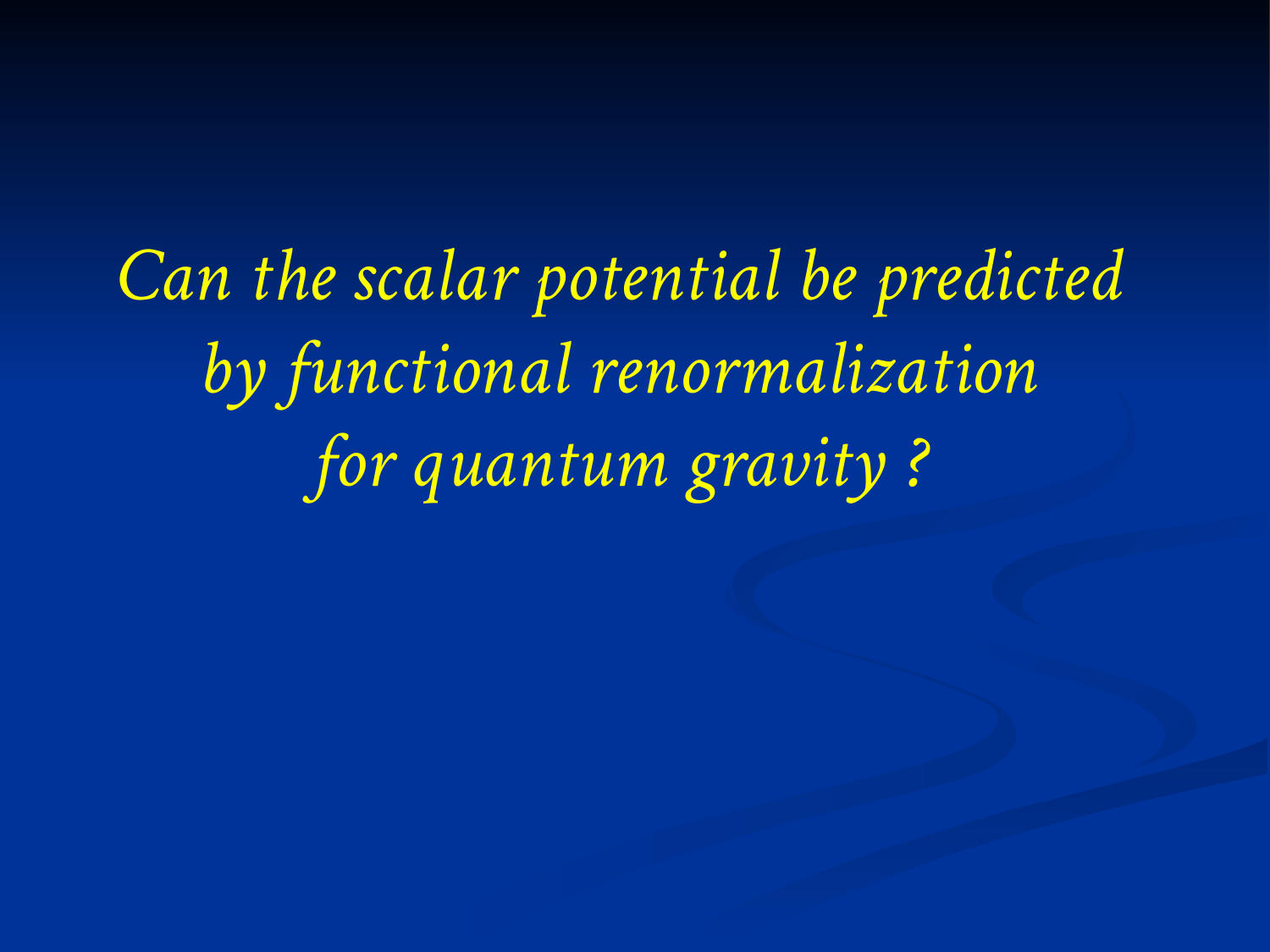

# Can the scalar potential be predicted by functional renormalization for quantum gravity ?